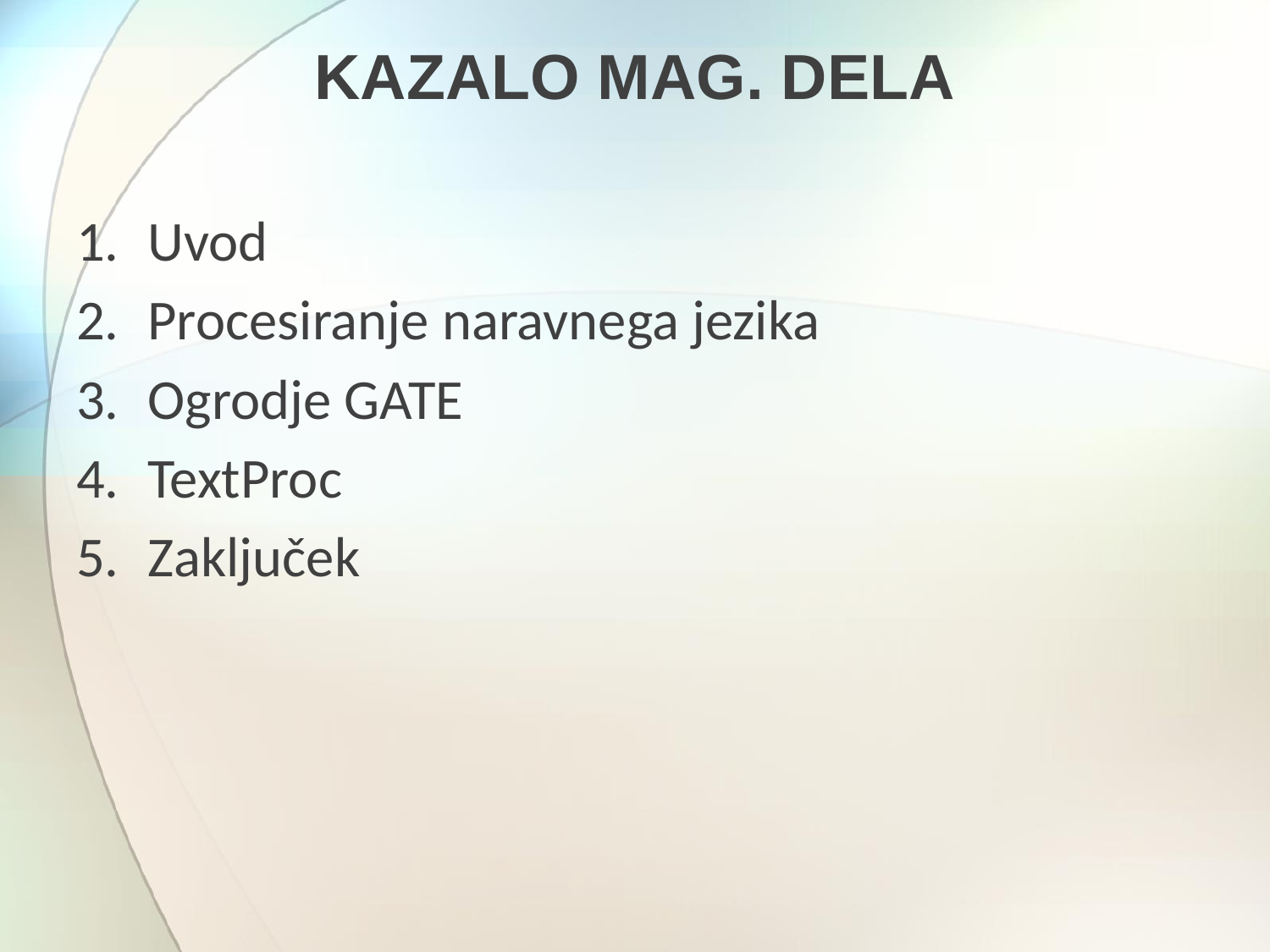

# Kazalo mag. dela
Uvod
Procesiranje naravnega jezika
Ogrodje GATE
TextProc
Zaključek